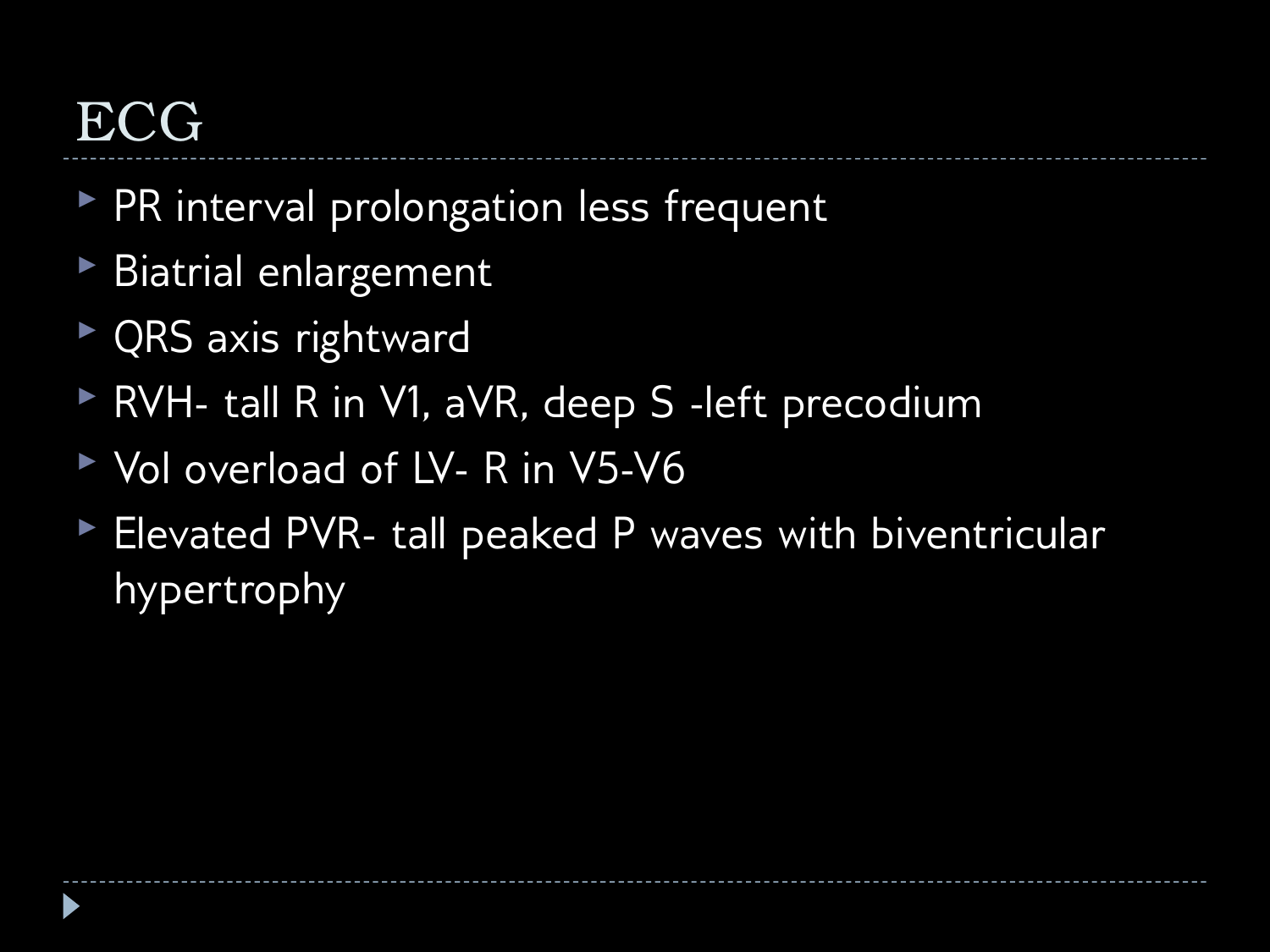

# ECG
PR interval prolongation less frequent
Biatrial enlargement
QRS axis rightward
RVH- tall R in V1, aVR, deep S -left precodium
Vol overload of LV- R in V5-V6
Elevated PVR- tall peaked P waves with biventricular hypertrophy